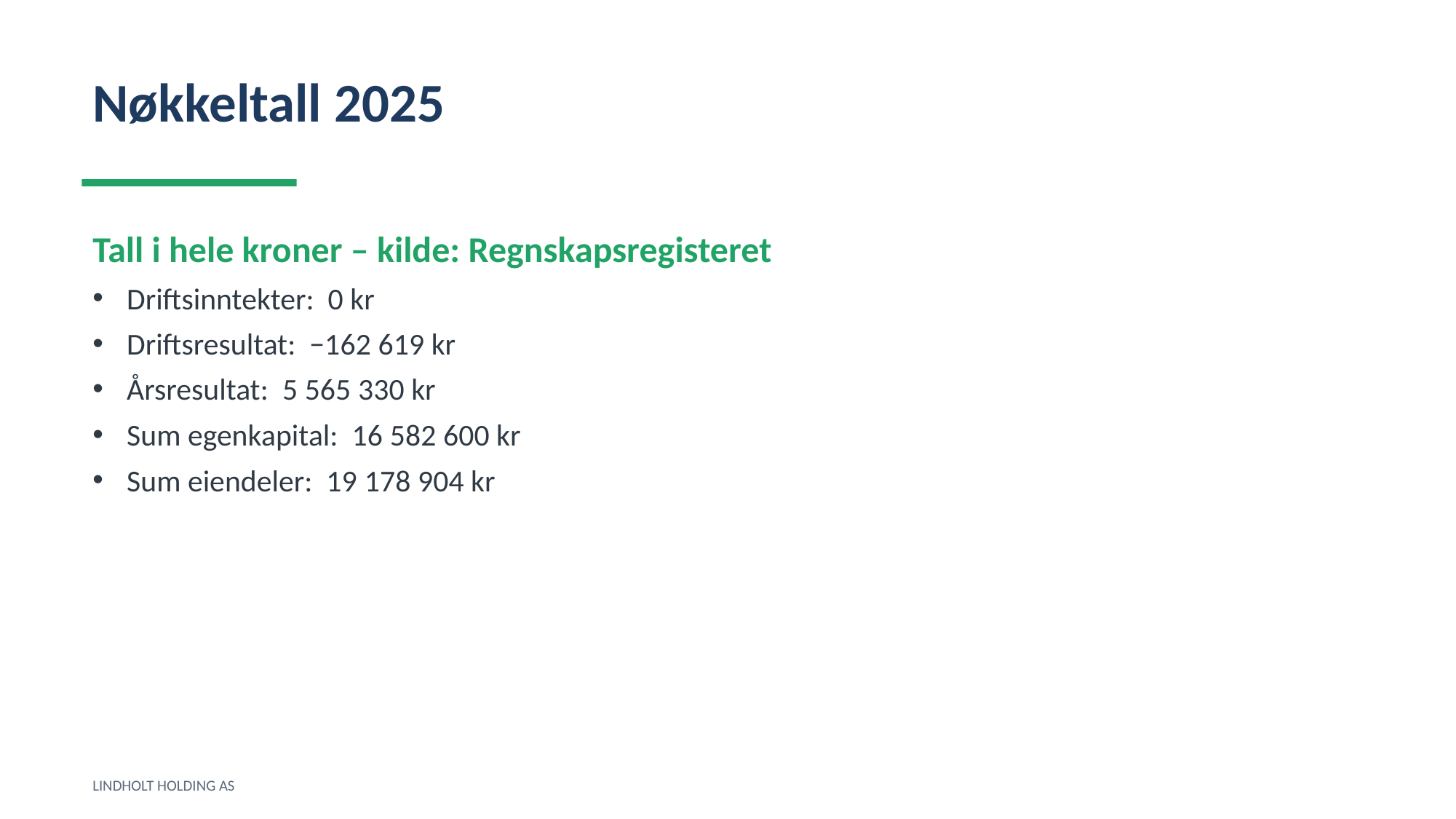

Nøkkeltall 2025

Tall i hele kroner – kilde: Regnskapsregisteret
Driftsinntekter:  0 kr
Driftsresultat:  −162 619 kr
Årsresultat:  5 565 330 kr
Sum egenkapital:  16 582 600 kr
Sum eiendeler:  19 178 904 kr
LINDHOLT HOLDING AS